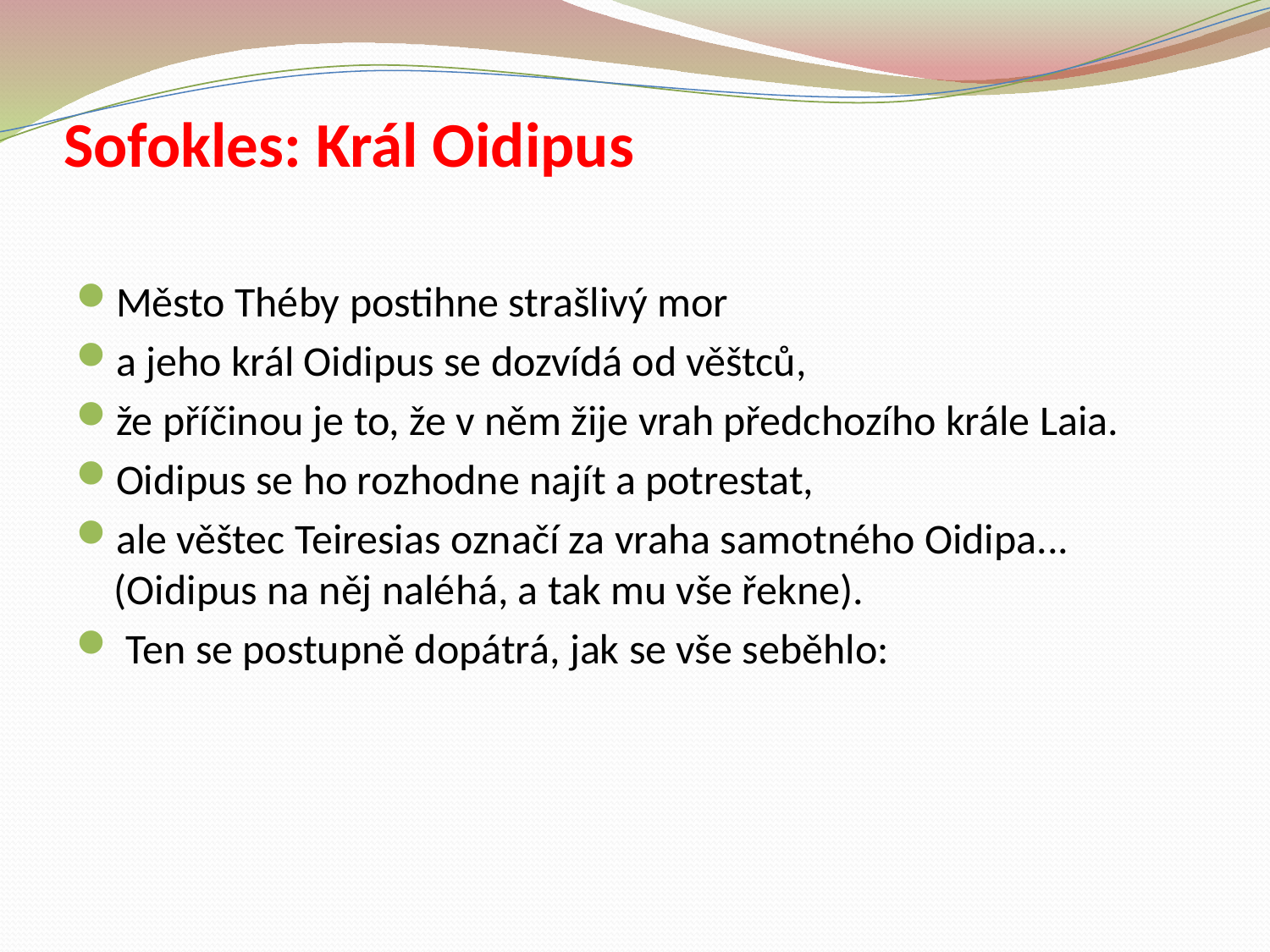

# Sofokles: Král Oidipus
Město Théby postihne strašlivý mor
a jeho král Oidipus se dozvídá od věštců,
že příčinou je to, že v něm žije vrah předchozího krále Laia.
Oidipus se ho rozhodne najít a potrestat,
ale věštec Teiresias označí za vraha samotného Oidipa...(Oidipus na něj naléhá, a tak mu vše řekne).
 Ten se postupně dopátrá, jak se vše seběhlo: